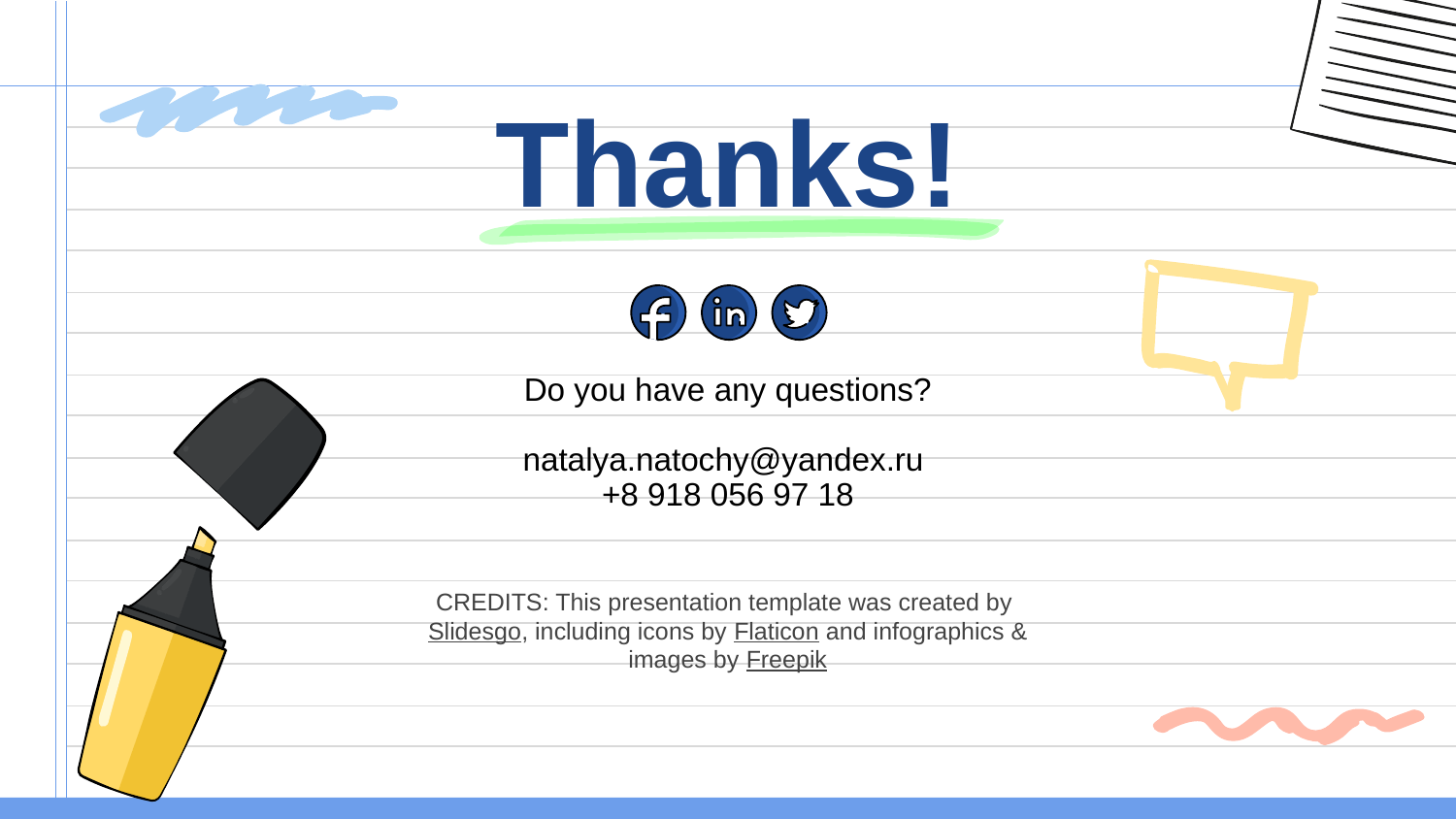

# Thanks!

Do you have any questions?

natalya.natochy@yandex.ru
+8 918 056 97 18